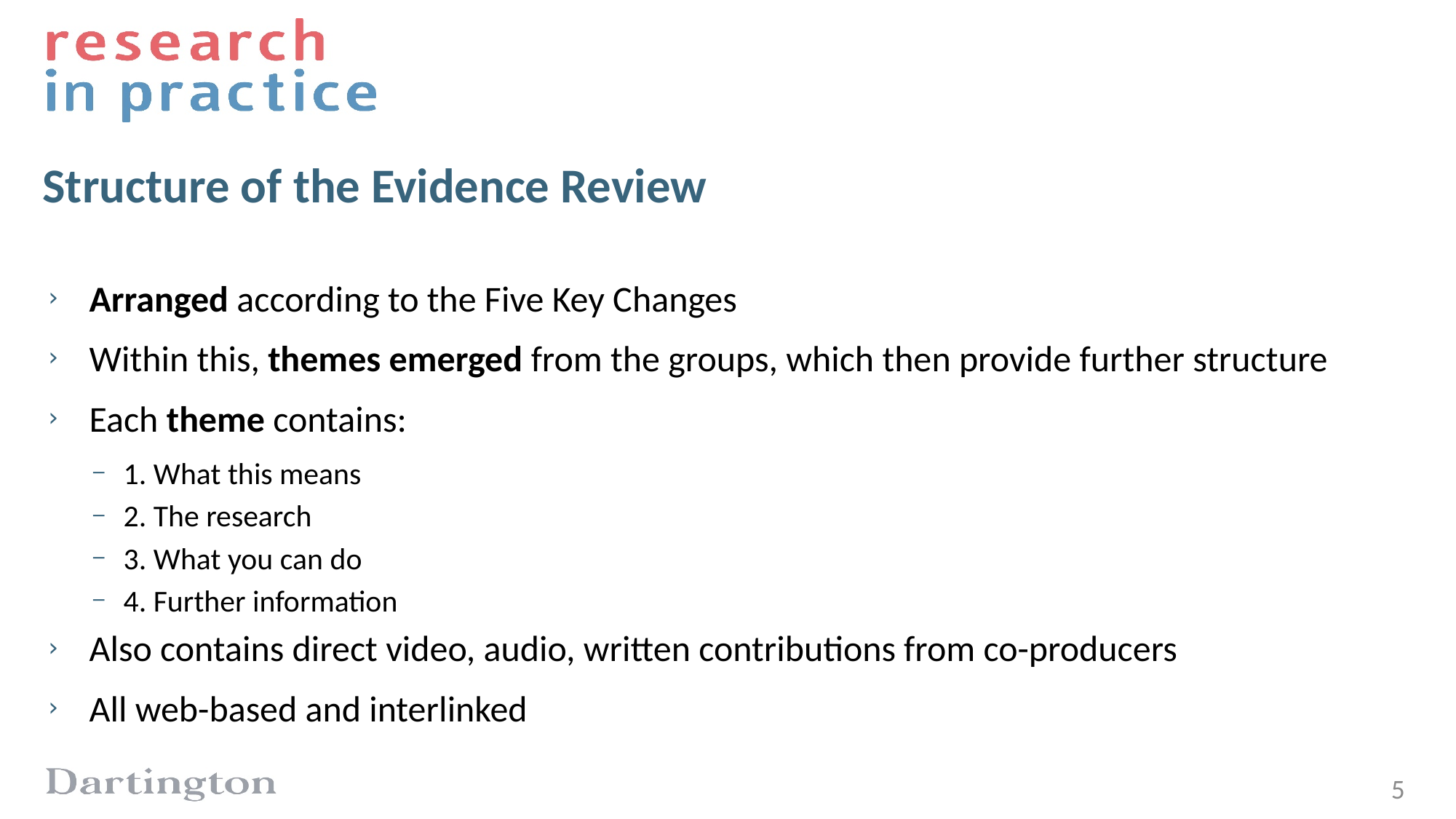

# Structure of the Evidence Review
Arranged according to the Five Key Changes
Within this, themes emerged from the groups, which then provide further structure
Each theme contains:
1. What this means
2. The research
3. What you can do
4. Further information
Also contains direct video, audio, written contributions from co-producers
All web-based and interlinked

5